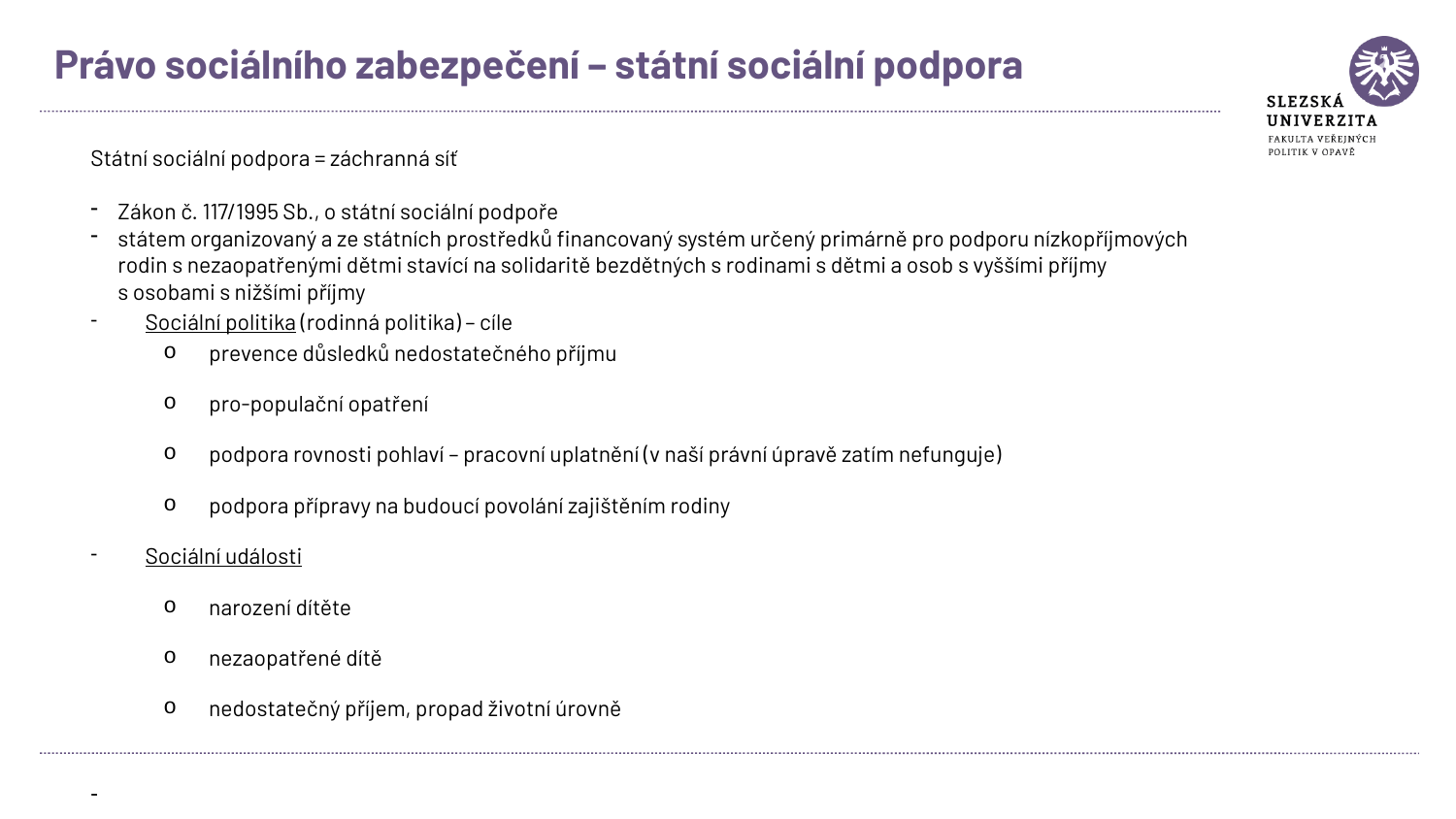

Právo sociálního zabezpečení – státní sociální podpora

Státní sociální podpora = záchranná síť

Zákon č. 117/1995 Sb., o státní sociální podpoře
státem organizovaný a ze státních prostředků financovaný systém určený primárně pro podporu nízkopříjmových rodin s nezaopatřenými dětmi stavící na solidaritě bezdětných s rodinami s dětmi a osob s vyššími příjmy s osobami s nižšími příjmy
Sociální politika (rodinná politika) – cíle
prevence důsledků nedostatečného příjmu
pro-populační opatření
podpora rovnosti pohlaví – pracovní uplatnění (v naší právní úpravě zatím nefunguje)
podpora přípravy na budoucí povolání zajištěním rodiny
Sociální události
narození dítěte
nezaopatřené dítě
nedostatečný příjem, propad životní úrovně